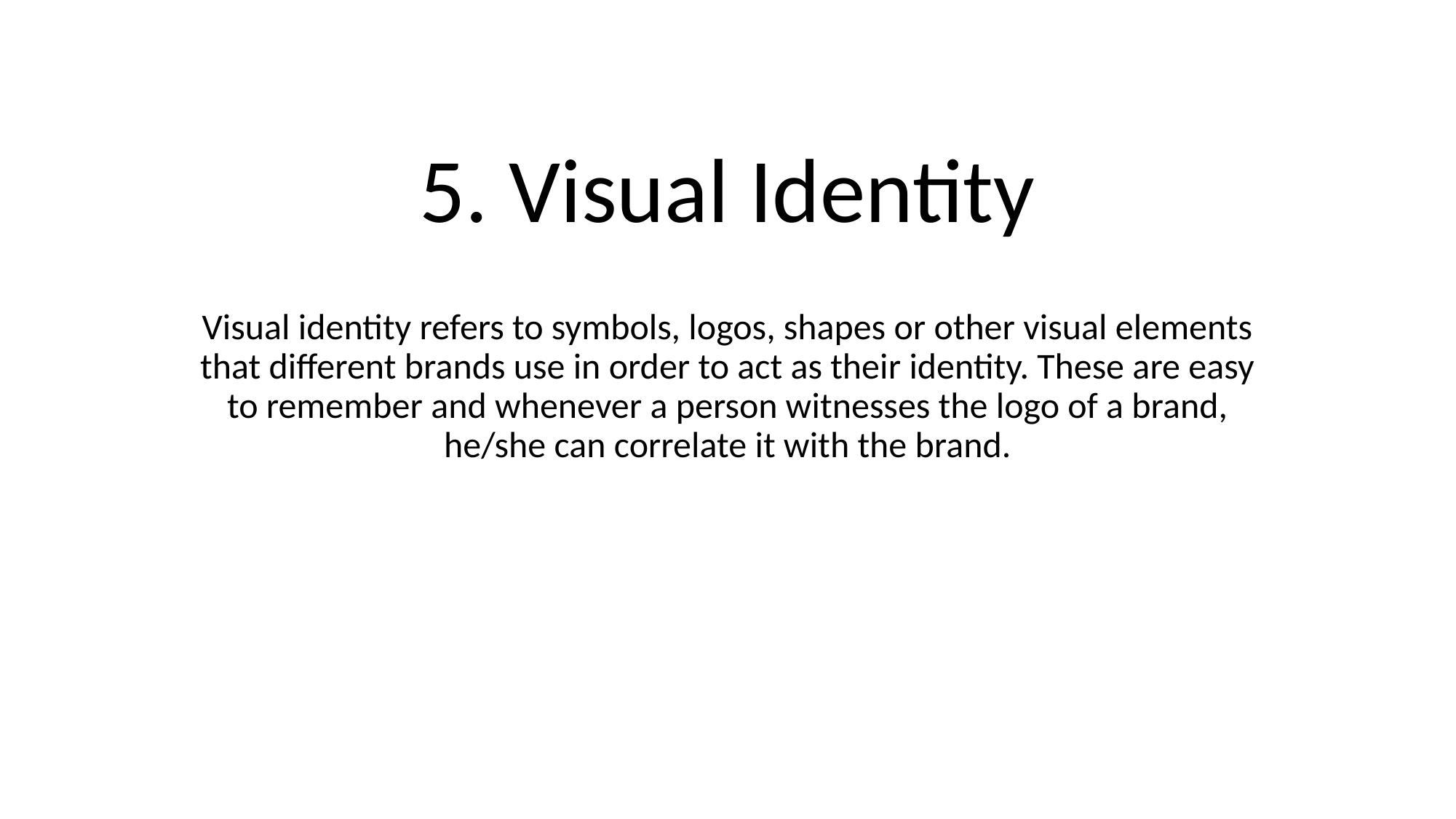

# 5. Visual Identity
Visual identity refers to symbols, logos, shapes or other visual elements that different brands use in order to act as their identity. These are easy to remember and whenever a person witnesses the logo of a brand, he/she can correlate it with the brand.